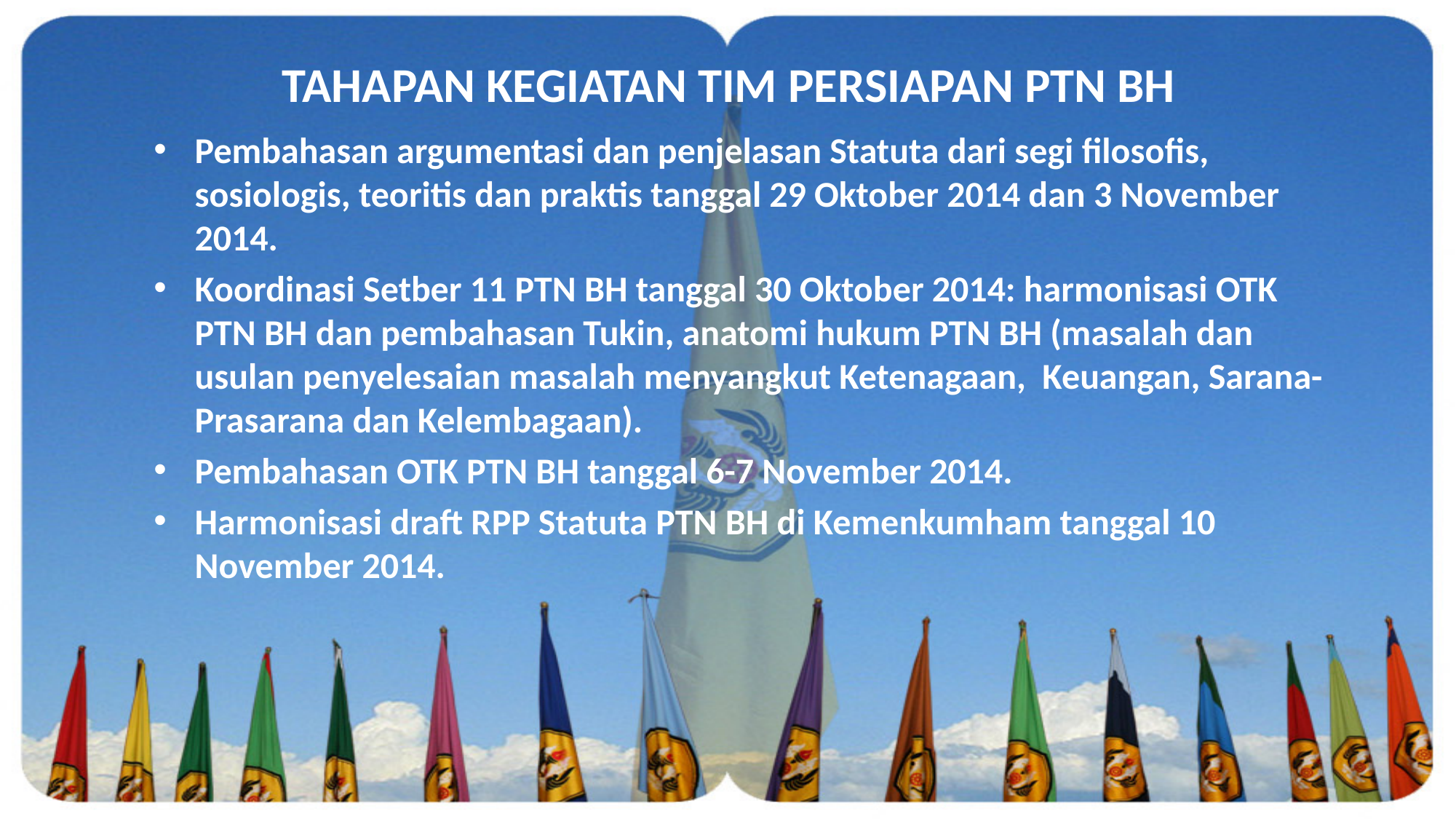

TAHAPAN KEGIATAN TIM PERSIAPAN PTN BH
Pembahasan argumentasi dan penjelasan Statuta dari segi filosofis, sosiologis, teoritis dan praktis tanggal 29 Oktober 2014 dan 3 November 2014.
Koordinasi Setber 11 PTN BH tanggal 30 Oktober 2014: harmonisasi OTK PTN BH dan pembahasan Tukin, anatomi hukum PTN BH (masalah dan usulan penyelesaian masalah menyangkut Ketenagaan,  Keuangan, Sarana-Prasarana dan Kelembagaan).
Pembahasan OTK PTN BH tanggal 6-7 November 2014.
Harmonisasi draft RPP Statuta PTN BH di Kemenkumham tanggal 10 November 2014.